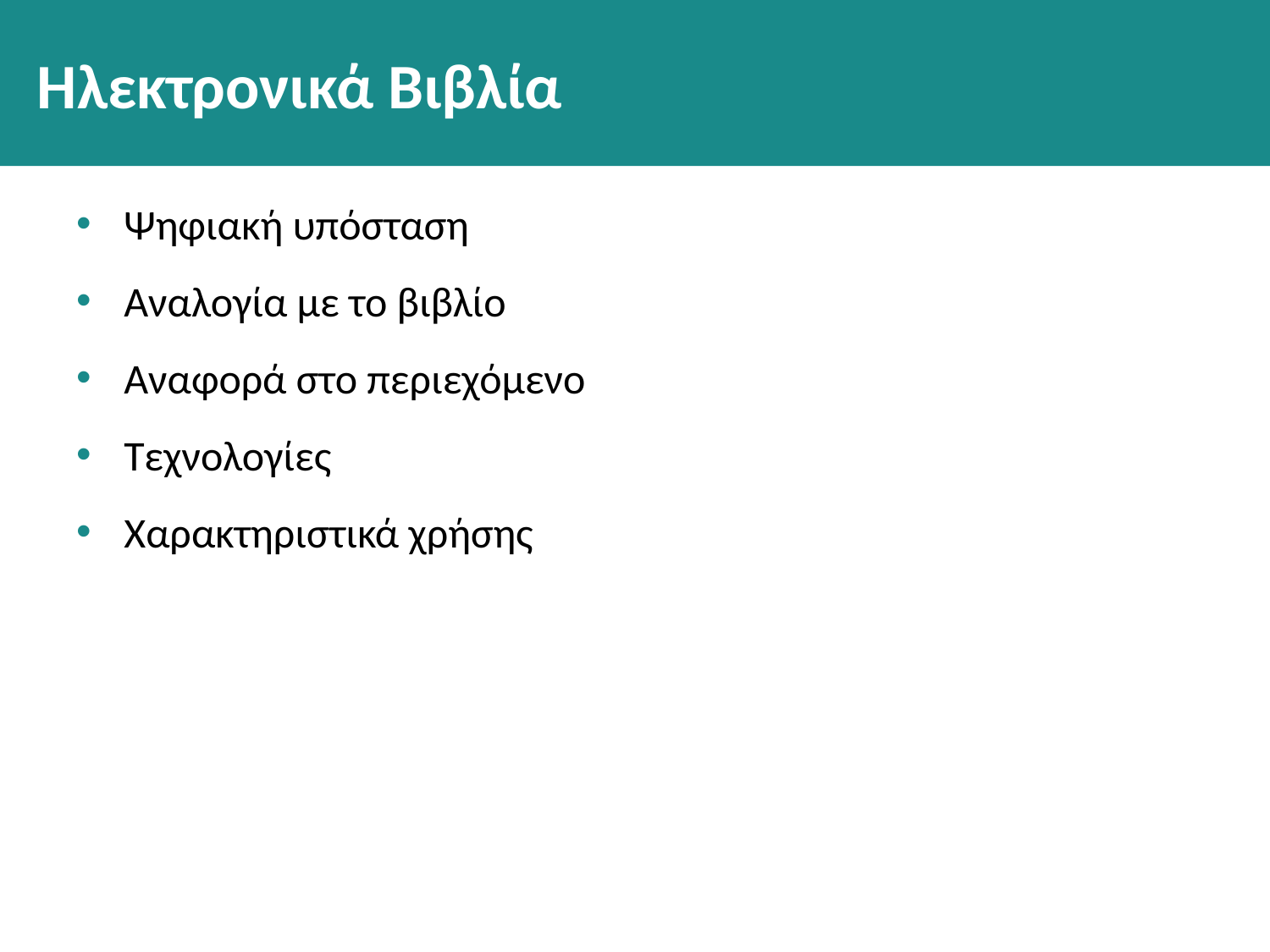

# Ηλεκτρονικά Βιβλία
Ψηφιακή υπόσταση
Αναλογία με το βιβλίο
Αναφορά στο περιεχόμενο
Τεχνολογίες
Χαρακτηριστικά χρήσης